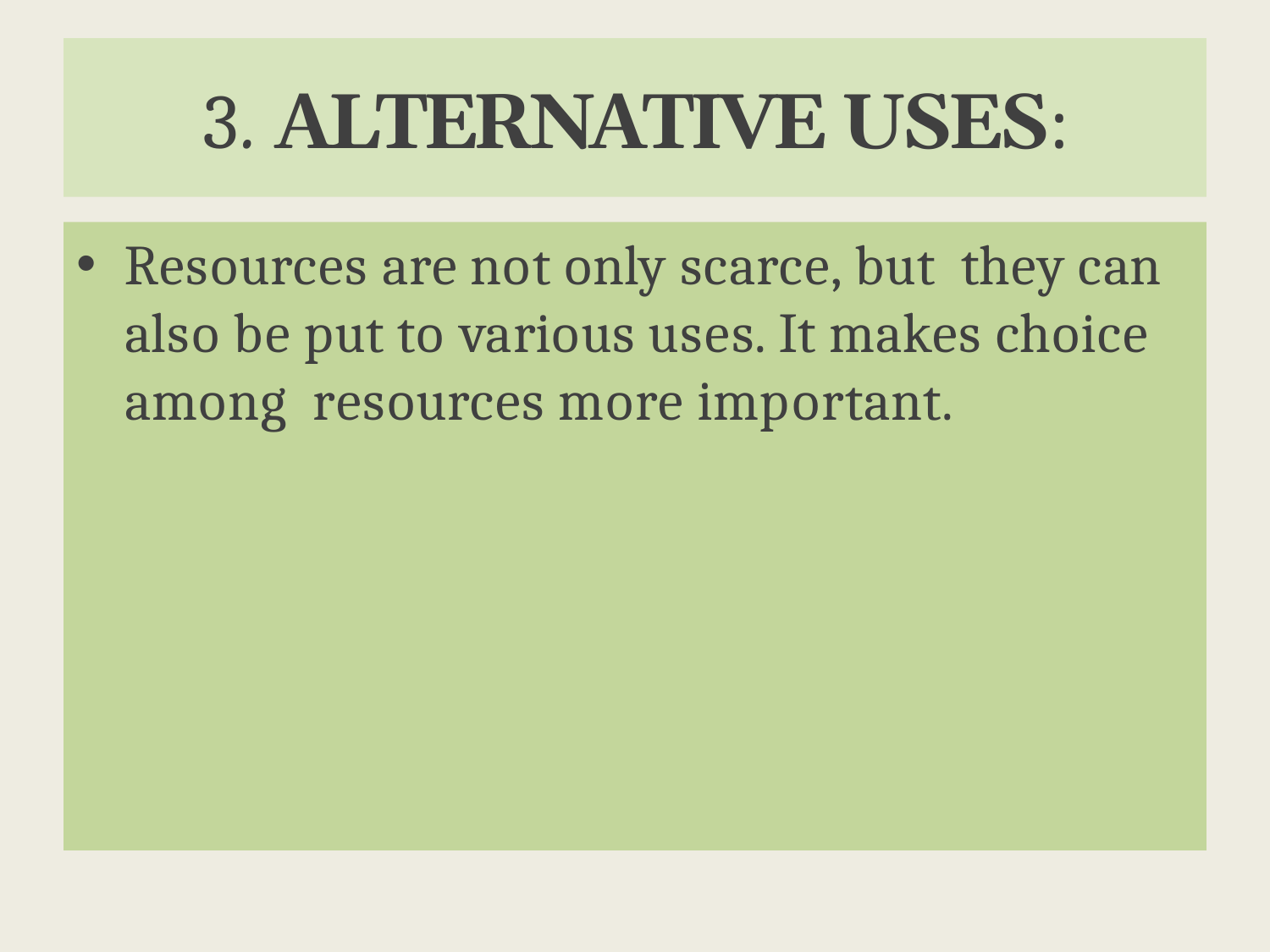

# 3. ALTERNATIVE USES:
Resources are not only scarce, but  they can also be put to various uses. It makes choice among  resources more important.